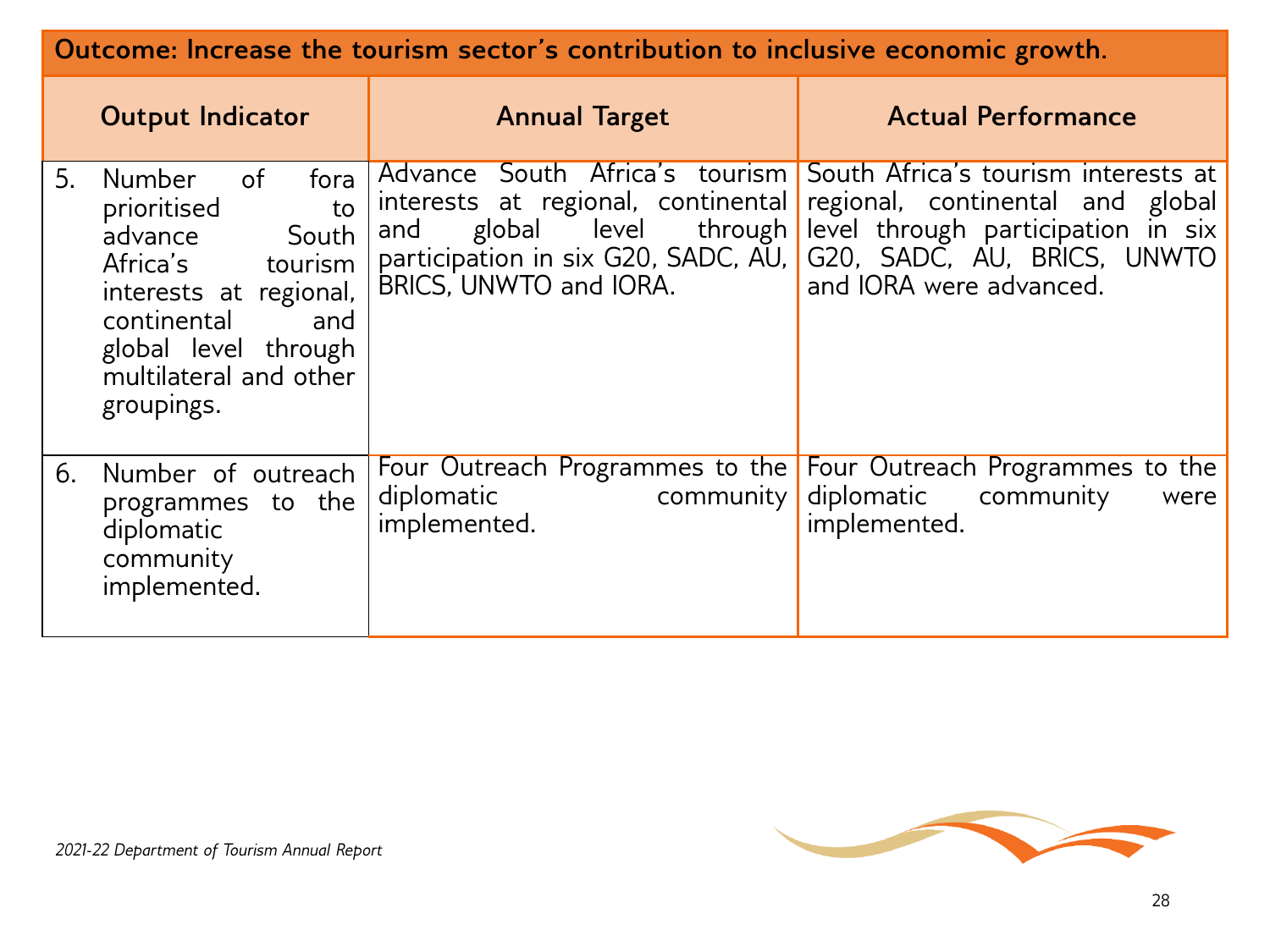

| Outcome: Increase the tourism sector’s contribution to inclusive economic growth. |  |  |
| --- | --- | --- |
| Output Indicator | Annual Target | Actual Performance |
| Number of fora prioritised to advance South Africa’s tourism interests at regional, continental and global level through multilateral and other groupings. | Advance South Africa’s tourism interests at regional, continental and global level through participation in six G20, SADC, AU, BRICS, UNWTO and IORA. | South Africa’s tourism interests at regional, continental and global level through participation in six G20, SADC, AU, BRICS, UNWTO and IORA were advanced. |
| Number of outreach programmes to the diplomatic community implemented. | Four Outreach Programmes to the diplomatic community implemented. | Four Outreach Programmes to the diplomatic community were implemented. |
2021-22 Department of Tourism Annual Report
28